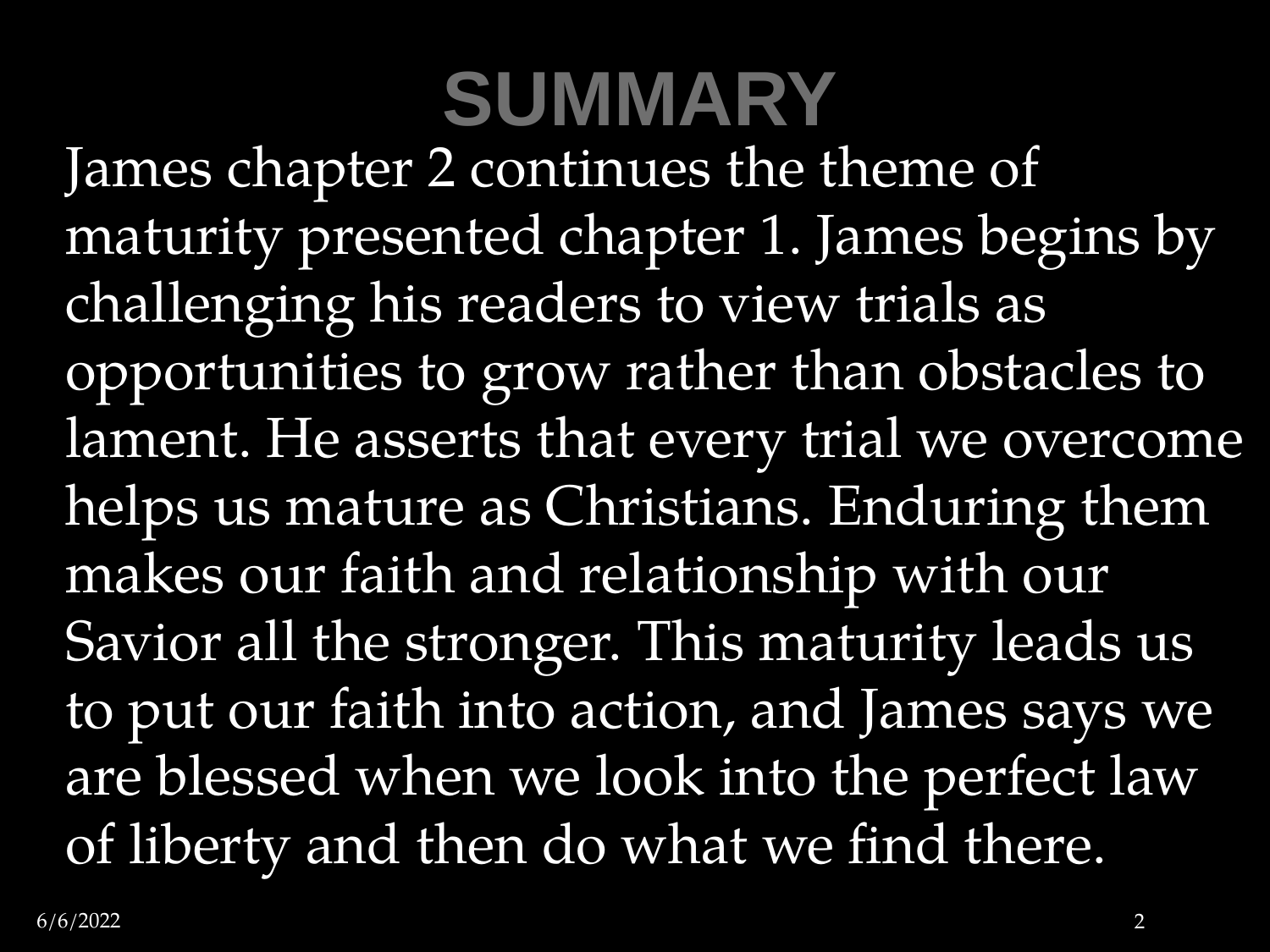

# SUMMARY
James chapter 2 continues the theme of maturity presented chapter 1. James begins by challenging his readers to view trials as opportunities to grow rather than obstacles to lament. He asserts that every trial we overcome helps us mature as Christians. Enduring them makes our faith and relationship with our Savior all the stronger. This maturity leads us to put our faith into action, and James says we are blessed when we look into the perfect law of liberty and then do what we find there.
6/6/2022
2